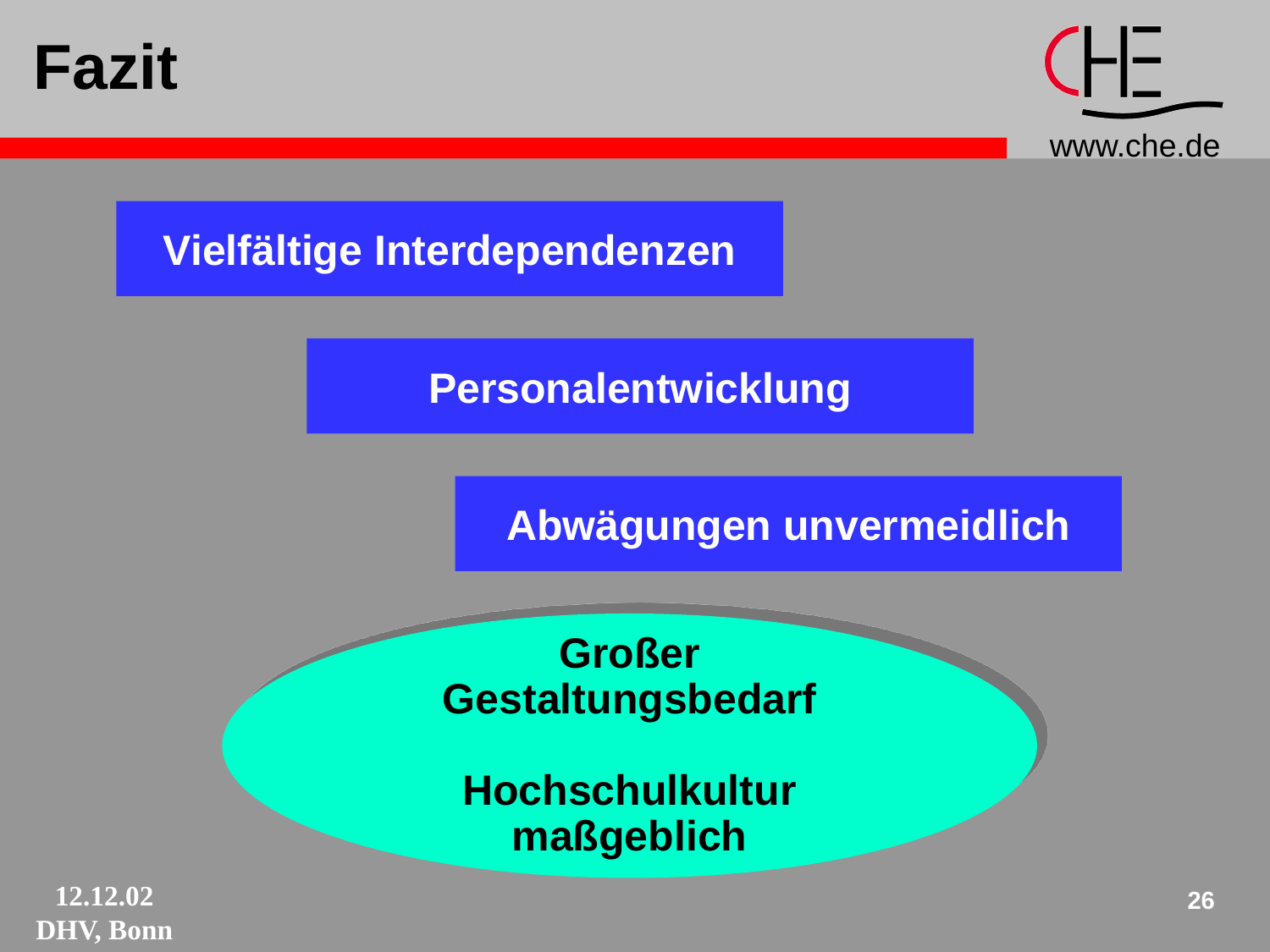

# Fazit
Vielfältige Interdependenzen
Personalentwicklung
Abwägungen unvermeidlich
Großer
Gestaltungsbedarf

Hochschulkultur
maßgeblich
26